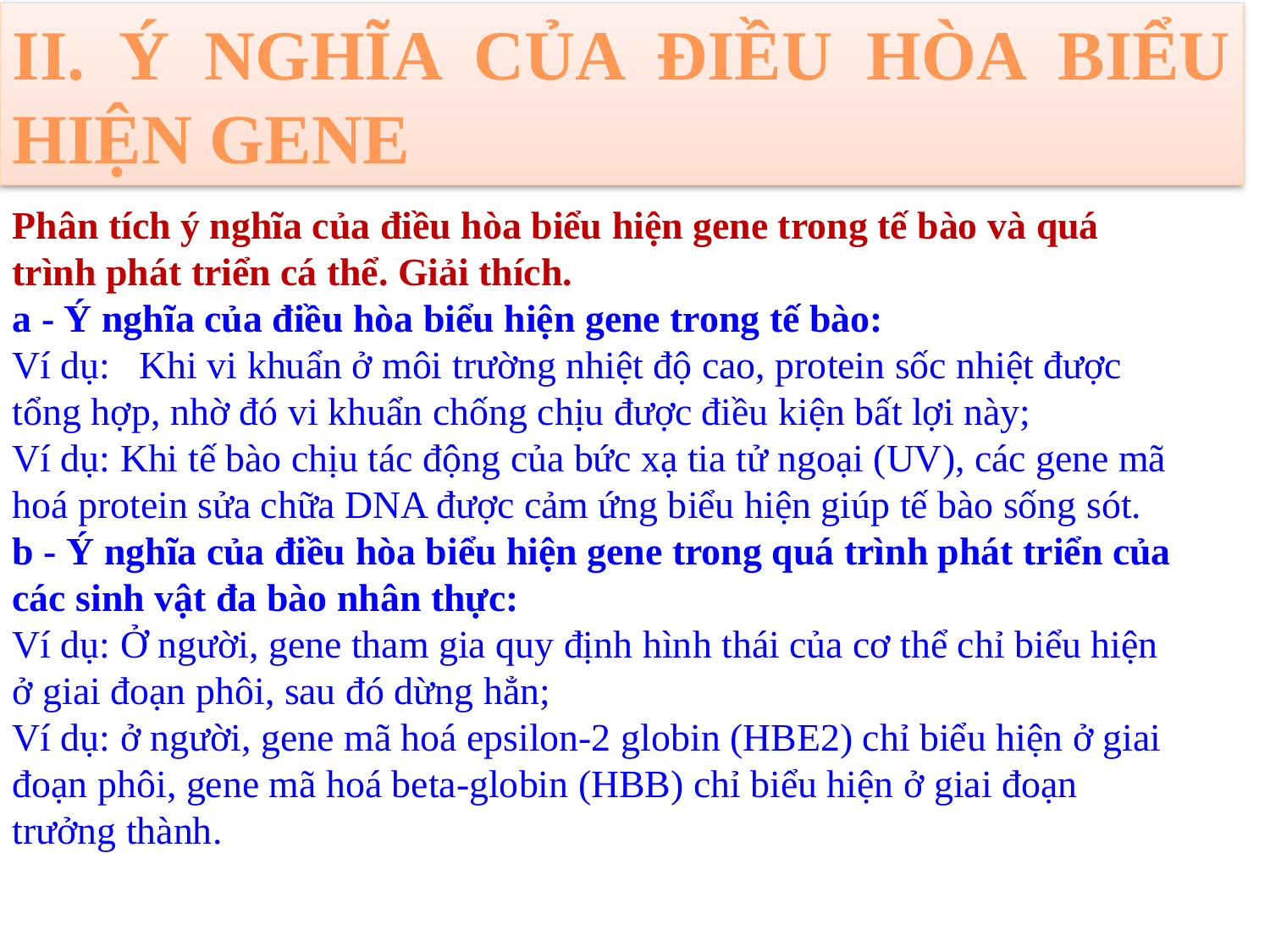

II. Ý NGHĨA CỦA ĐIỀU HÒA BIỂU HIỆN GENE
Phân tích ý nghĩa của điều hòa biểu hiện gene trong tế bào và quá trình phát triển cá thể. Giải thích.
a - Ý nghĩa của điều hòa biểu hiện gene trong tế bào:
Ví dụ: 	Khi vi khuẩn ở môi trường nhiệt độ cao, protein sốc nhiệt được tổng hợp, nhờ đó vi khuẩn chống chịu được điều kiện bất lợi này;
Ví dụ: Khi tế bào chịu tác động của bức xạ tia tử ngoại (UV), các gene mã hoá protein sửa chữa DNA được cảm ứng biểu hiện giúp tế bào sống sót.
b - Ý nghĩa của điều hòa biểu hiện gene trong quá trình phát triển của các sinh vật đa bào nhân thực:
Ví dụ: Ở người, gene tham gia quy định hình thái của cơ thể chỉ biểu hiện ở giai đoạn phôi, sau đó dừng hẳn;
Ví dụ: ở người, gene mã hoá epsilon-2 globin (HBE2) chỉ biểu hiện ở giai đoạn phôi, gene mã hoá beta-globin (HBB) chỉ biểu hiện ở giai đoạn trưởng thành.